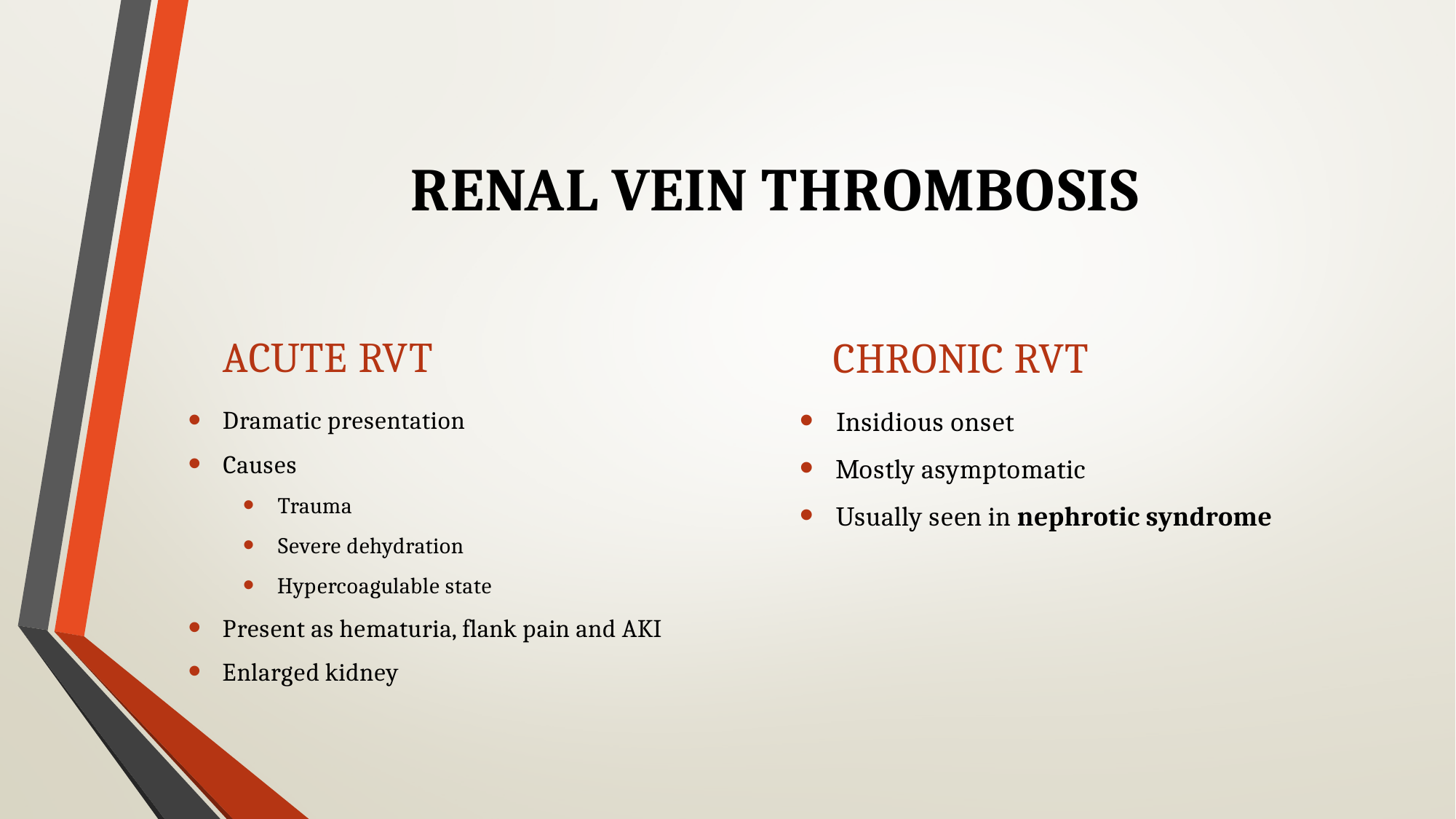

# RENAL VEIN THROMBOSIS
ACUTE RVT
CHRONIC RVT
Dramatic presentation
Causes
Trauma
Severe dehydration
Hypercoagulable state
Present as hematuria, flank pain and AKI
Enlarged kidney
Insidious onset
Mostly asymptomatic
Usually seen in nephrotic syndrome